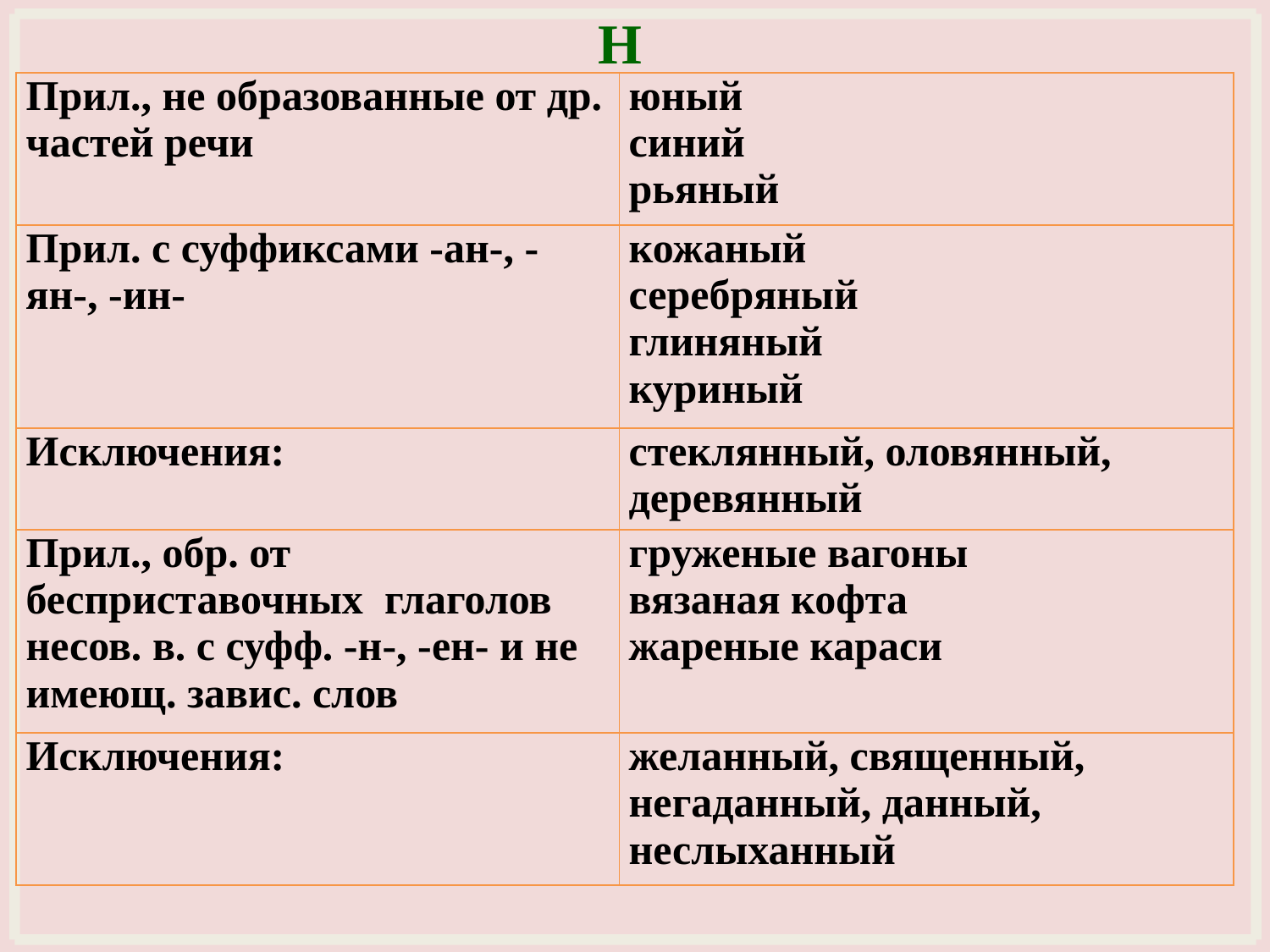

Н

| Прил., не образованные от др. частей речи | юный синий рьяный |
| --- | --- |
| Прил. с суффиксами -ан-, -ян-, -ин- | кожаный серебряный глиняный куриный |
| Исключения: | стеклянный, оловянный, деревянный |
| Прил., обр. от бесприставочных глаголов несов. в. с суфф. -н-, -ен- и не имеющ. завис. слов | груженые вагоны вязаная кофта жареные караси |
| Исключения: | желанный, священный, негаданный, данный, неслыханный |